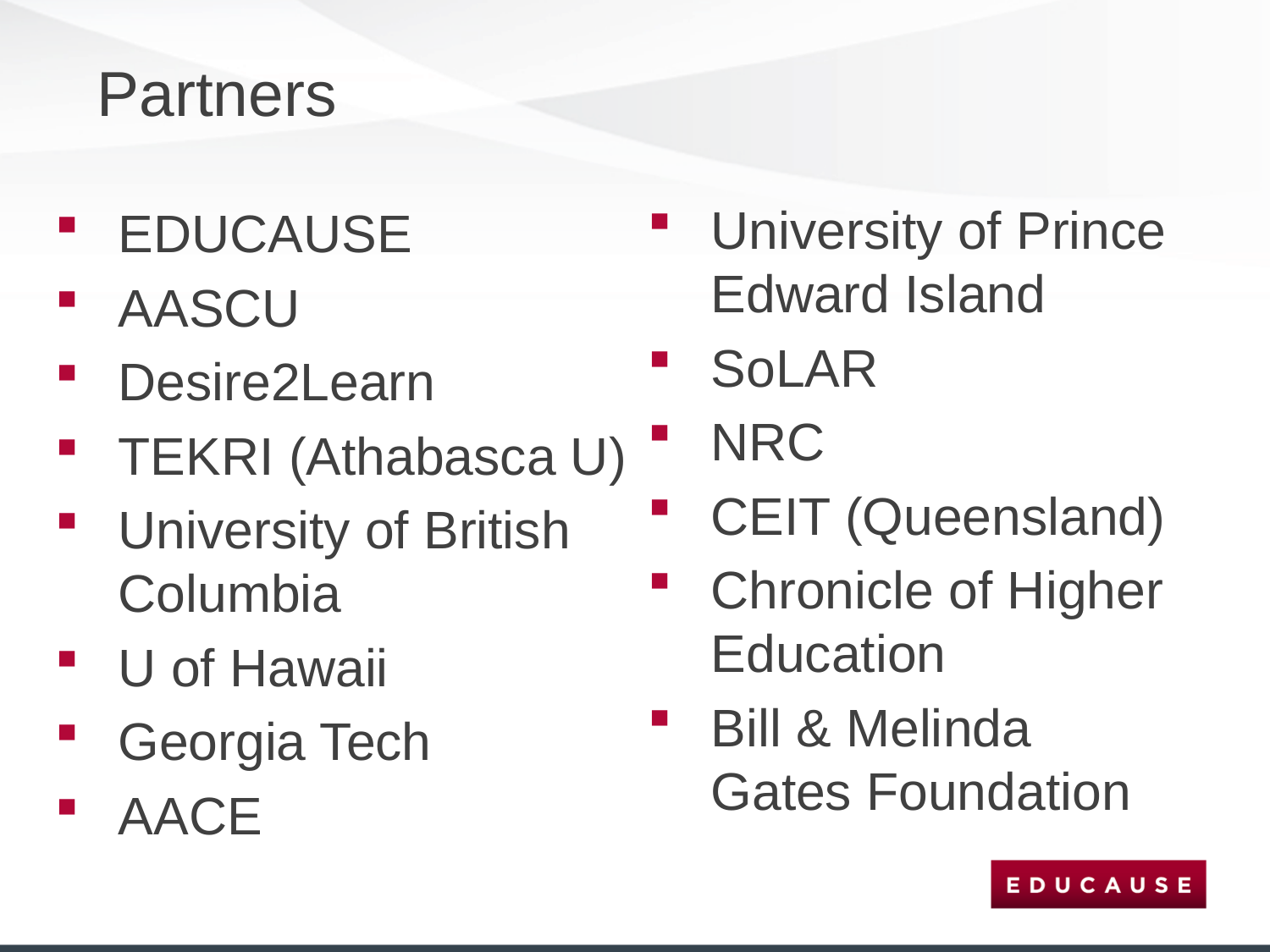

# Partners
University of Prince Edward Island
SoLAR
NRC
CEIT (Queensland)
Chronicle of Higher Education
Bill & Melinda Gates Foundation

EDUCAUSE
AASCU
Desire2Learn
TEKRI (Athabasca U)
University of British Columbia
U of Hawaii
Georgia Tech
AACE